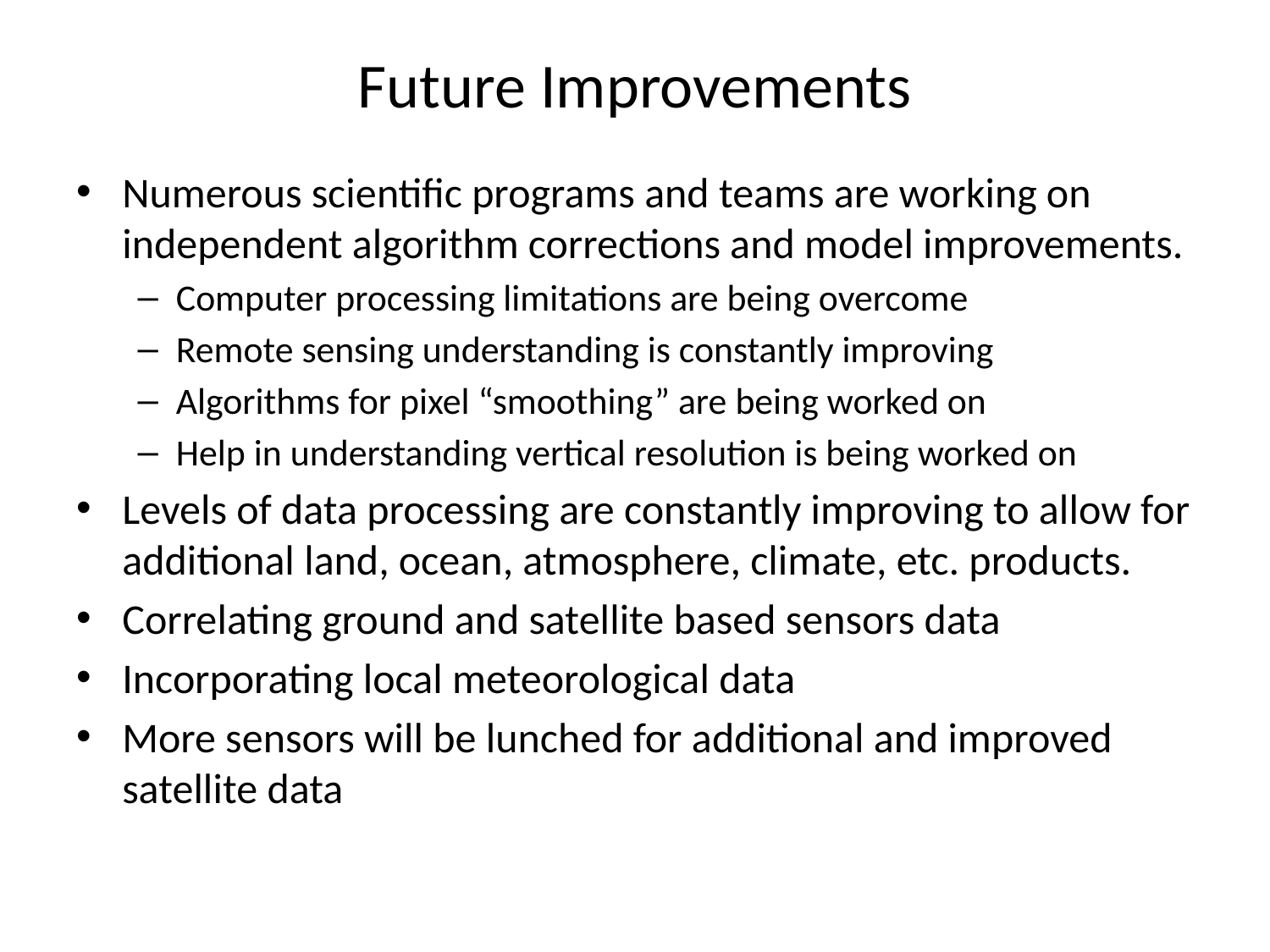

# Future Improvements
Numerous scientific programs and teams are working on independent algorithm corrections and model improvements.
Computer processing limitations are being overcome
Remote sensing understanding is constantly improving
Algorithms for pixel “smoothing” are being worked on
Help in understanding vertical resolution is being worked on
Levels of data processing are constantly improving to allow for additional land, ocean, atmosphere, climate, etc. products.
Correlating ground and satellite based sensors data
Incorporating local meteorological data
More sensors will be lunched for additional and improved satellite data